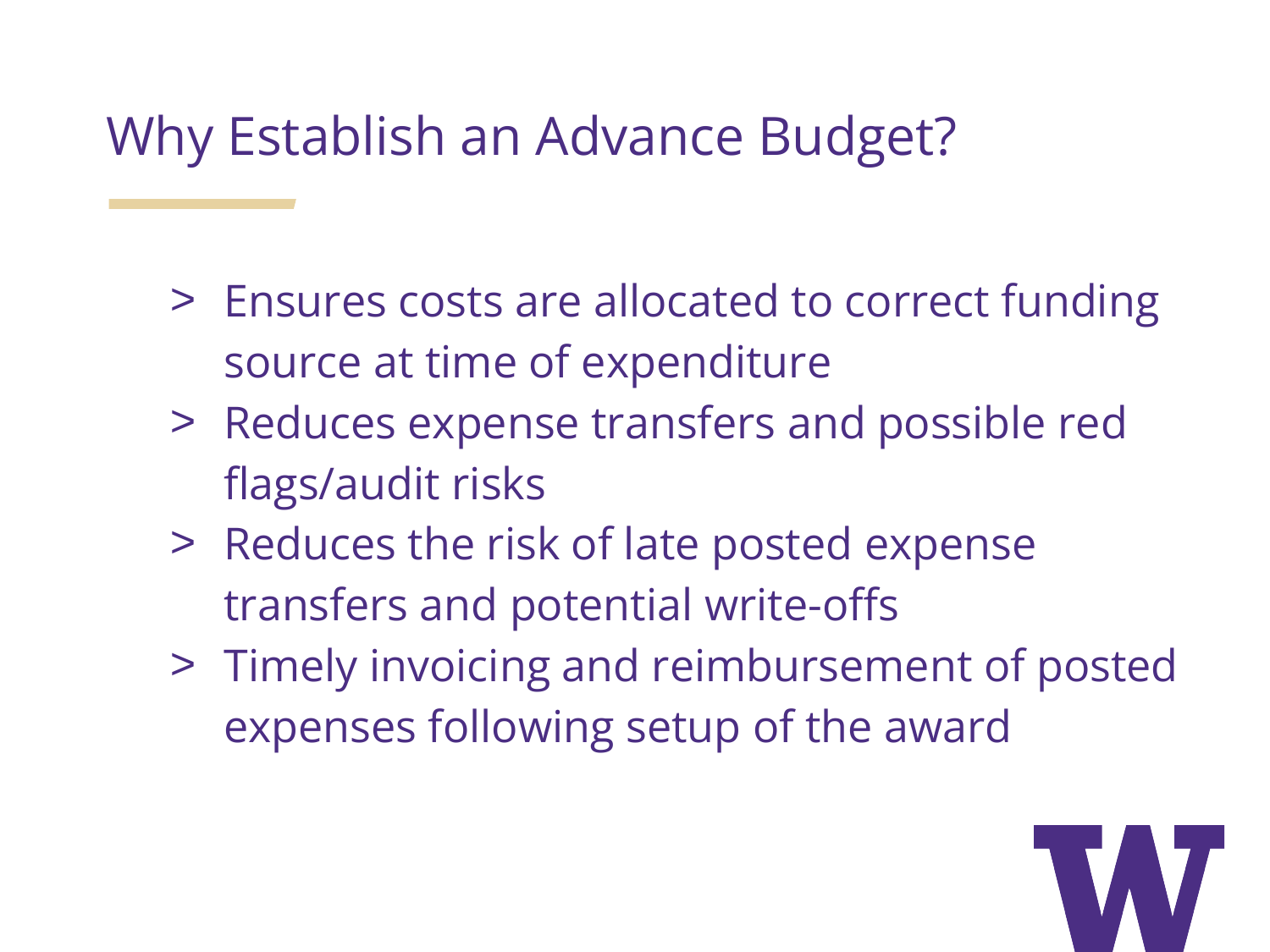

Why Establish an Advance Budget?

Ensures costs are allocated to correct funding source at time of expenditure
Reduces expense transfers and possible red flags/audit risks
Reduces the risk of late posted expense transfers and potential write-offs
Timely invoicing and reimbursement of posted expenses following setup of the award